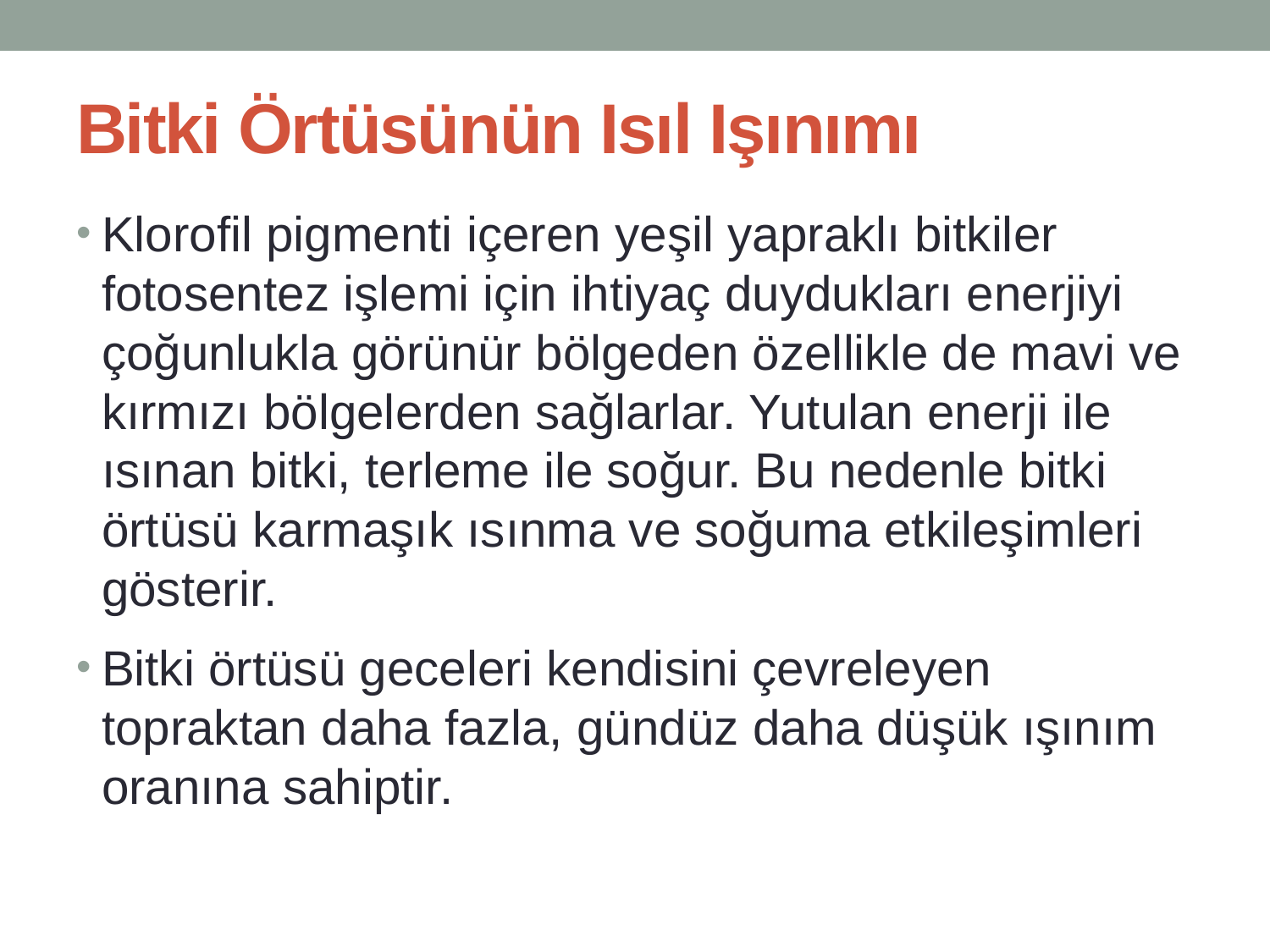

# Bitki Örtüsünün Isıl Işınımı
Klorofil pigmenti içeren yeşil yapraklı bitkiler fotosentez işlemi için ihtiyaç duydukları enerjiyi çoğunlukla görünür bölgeden özellikle de mavi ve kırmızı bölgelerden sağlarlar. Yutulan enerji ile ısınan bitki, terleme ile soğur. Bu nedenle bitki örtüsü karmaşık ısınma ve soğuma etkileşimleri  gösterir.
Bitki örtüsü geceleri kendisini çevreleyen topraktan daha fazla, gündüz daha düşük ışınım oranına sahiptir.